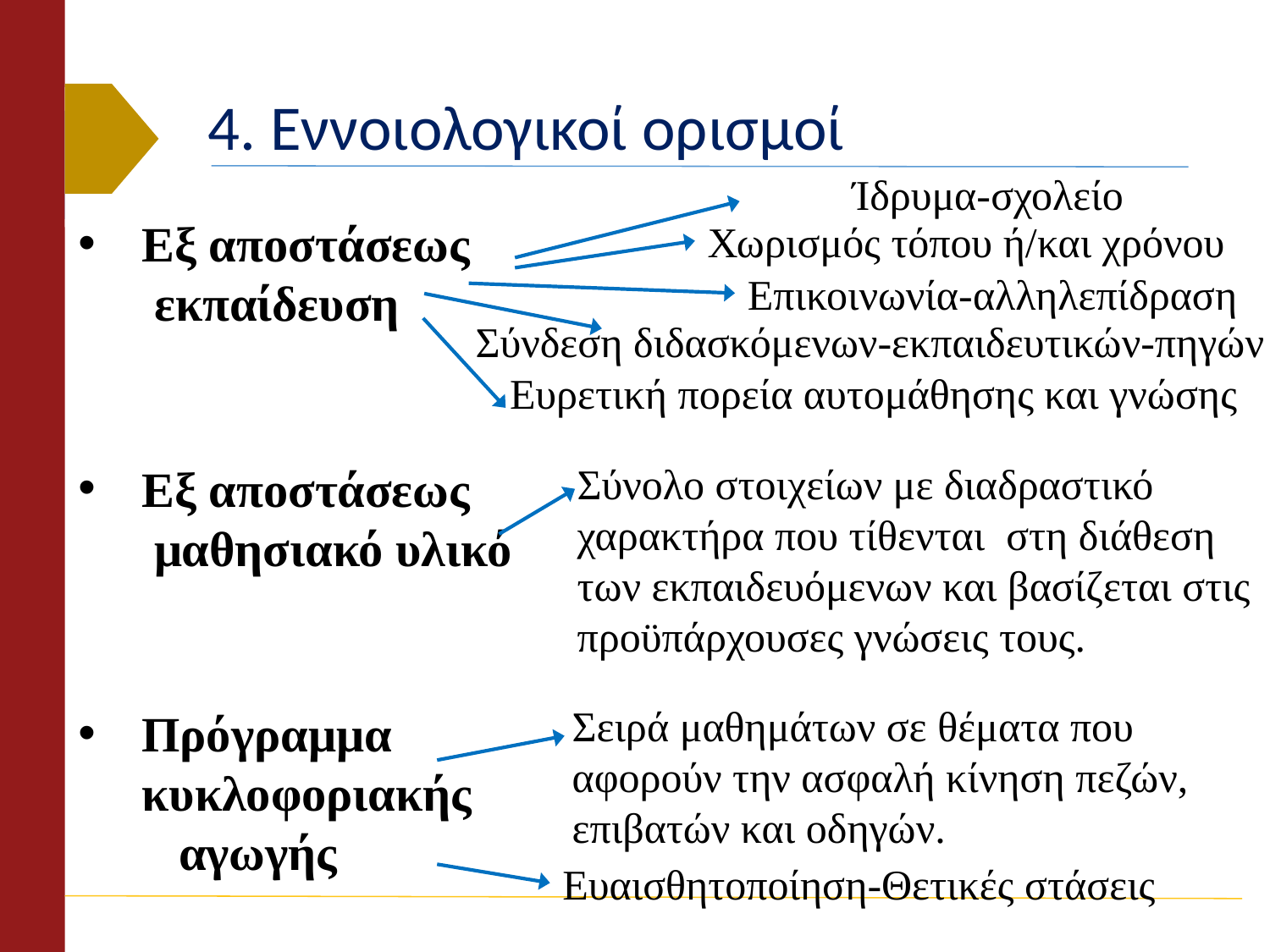

# 4. Εννοιολογικοί ορισμοί
Ίδρυμα-σχολείο
Εξ αποστάσεως
 εκπαίδευση

Εξ αποστάσεως
 μαθησιακό υλικό

Πρόγραμμα
κυκλοφοριακής
   αγωγής
Χωρισμός τόπου ή/και χρόνου
Επικοινωνία-αλληλεπίδραση
Σύνδεση διδασκόμενων-εκπαιδευτικών-πηγών
Ευρετική πορεία αυτομάθησης και γνώσης
Σύνολο στοιχείων με διαδραστικό χαρακτήρα που τίθενται  στη διάθεση των εκπαιδευόμενων και βασίζεται στις προϋπάρχουσες γνώσεις τους.
Σειρά μαθημάτων σε θέματα που αφορούν την ασφαλή κίνηση πεζών, επιβατών και οδηγών.
Ευαισθητοποίηση-Θετικές στάσεις